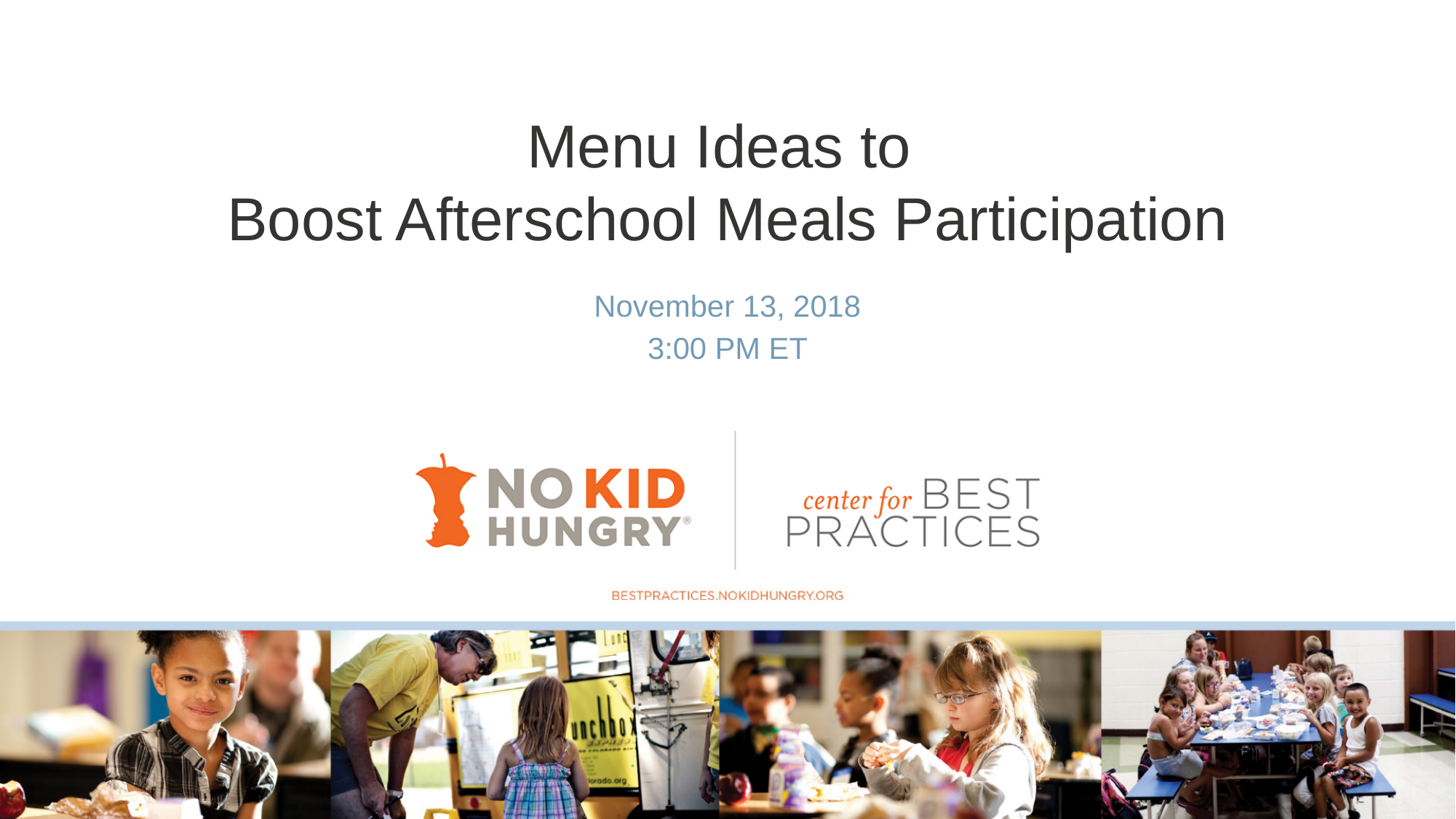

# Menu Ideas to Boost Afterschool Meals Participation
November 13, 2018
3:00 PM ET